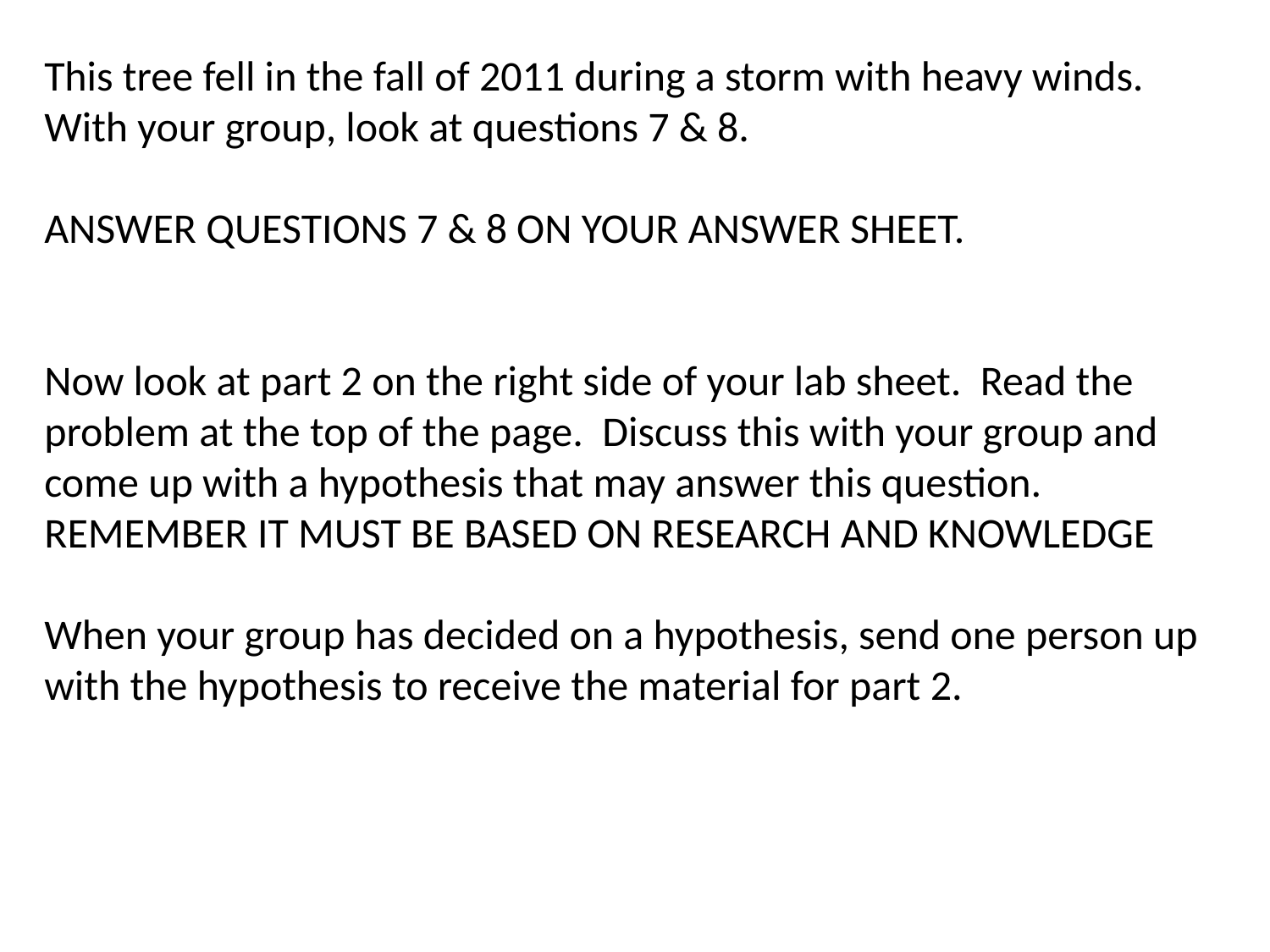

This tree fell in the fall of 2011 during a storm with heavy winds.
With your group, look at questions 7 & 8.

ANSWER QUESTIONS 7 & 8 ON YOUR ANSWER SHEET.

Now look at part 2 on the right side of your lab sheet.  Read the problem at the top of the page.  Discuss this with your group and come up with a hypothesis that may answer this question.
REMEMBER IT MUST BE BASED ON RESEARCH AND KNOWLEDGE

When your group has decided on a hypothesis, send one person up with the hypothesis to receive the material for part 2.